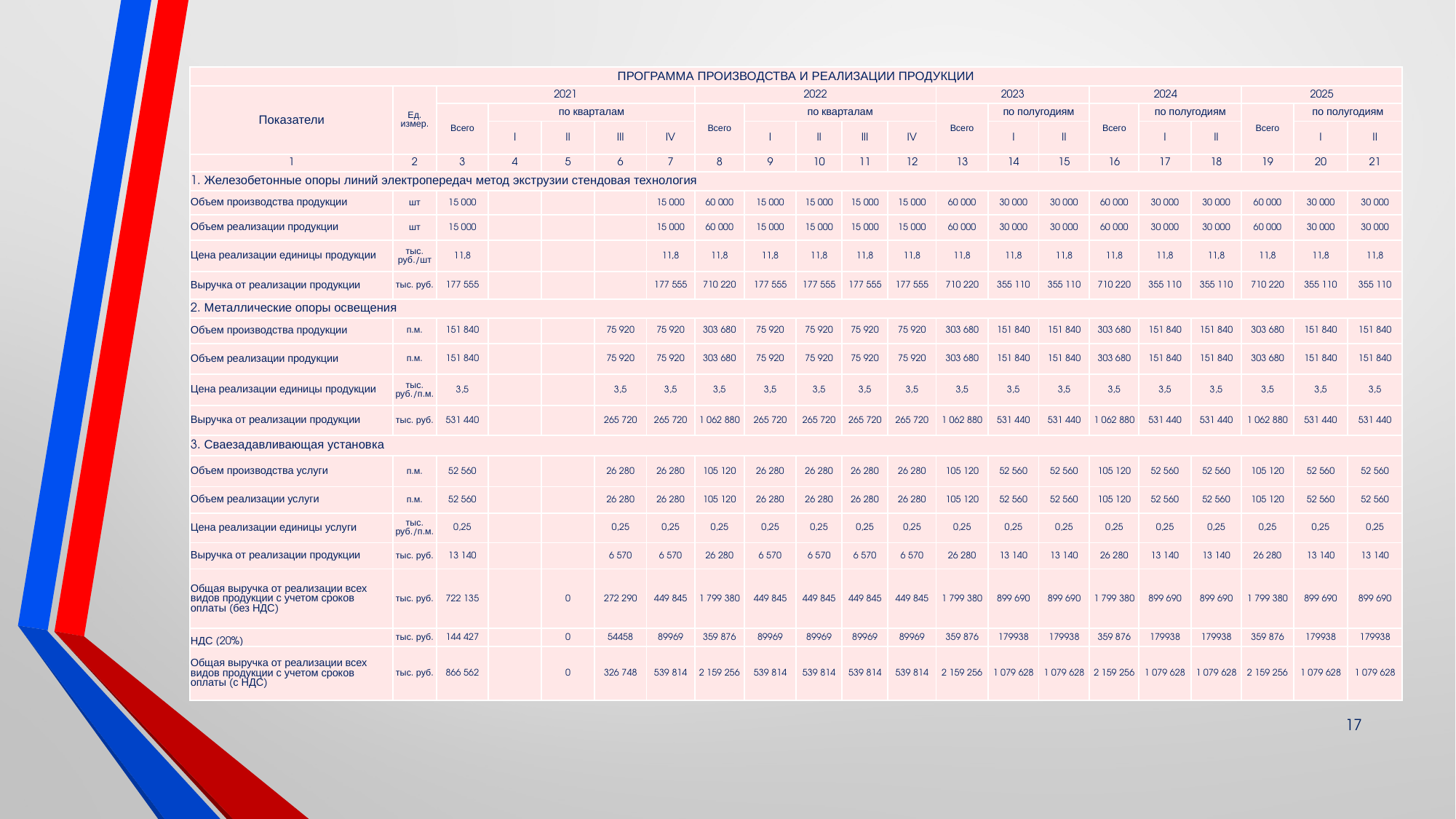

| ПРОГРАММА ПРОИЗВОДСТВА И РЕАЛИЗАЦИИ ПРОДУКЦИИ |  |  |  |  |  |  |  |  |  |  |  |  |  |  |  |  |  |  |  |  |
| --- | --- | --- | --- | --- | --- | --- | --- | --- | --- | --- | --- | --- | --- | --- | --- | --- | --- | --- | --- | --- |
| Показатели | Ед. измер. | 2021 |  |  |  |  | 2022 |  |  |  |  | 2023 |  |  | 2024 |  |  | 2025 |  |  |
|  |  | Всего | по кварталам |  |  |  | Всего | по кварталам |  |  |  | Всего | по полугодиям |  | Всего | по полугодиям |  | Всего | по полугодиям |  |
|  |  |  | I | II | III | IV |  | I | II | III | IV |  | I | II |  | I | II |  | I | II |
| 1 | 2 | 3 | 4 | 5 | 6 | 7 | 8 | 9 | 10 | 11 | 12 | 13 | 14 | 15 | 16 | 17 | 18 | 19 | 20 | 21 |
| 1. Железобетонные опоры линий электропередач метод экструзии стендовая технология |  |  |  |  |  |  |  |  |  |  |  |  |  |  |  |  |  |  |  |  |
| Объем производства продукции | шт | 15 000 |  |  |  | 15 000 | 60 000 | 15 000 | 15 000 | 15 000 | 15 000 | 60 000 | 30 000 | 30 000 | 60 000 | 30 000 | 30 000 | 60 000 | 30 000 | 30 000 |
| Объем реализации продукции | шт | 15 000 |  |  |  | 15 000 | 60 000 | 15 000 | 15 000 | 15 000 | 15 000 | 60 000 | 30 000 | 30 000 | 60 000 | 30 000 | 30 000 | 60 000 | 30 000 | 30 000 |
| Цена реализации единицы продукции | тыс. руб./шт | 11,8 |  |  |  | 11,8 | 11,8 | 11,8 | 11,8 | 11,8 | 11,8 | 11,8 | 11,8 | 11,8 | 11,8 | 11,8 | 11,8 | 11,8 | 11,8 | 11,8 |
| Выручка от реализации продукции | тыс. руб. | 177 555 |  |  |  | 177 555 | 710 220 | 177 555 | 177 555 | 177 555 | 177 555 | 710 220 | 355 110 | 355 110 | 710 220 | 355 110 | 355 110 | 710 220 | 355 110 | 355 110 |
| 2. Металлические опоры освещения |  |  |  |  |  |  |  |  |  |  |  |  |  |  |  |  |  |  |  |  |
| Объем производства продукции | п.м. | 151 840 |  |  | 75 920 | 75 920 | 303 680 | 75 920 | 75 920 | 75 920 | 75 920 | 303 680 | 151 840 | 151 840 | 303 680 | 151 840 | 151 840 | 303 680 | 151 840 | 151 840 |
| Объем реализации продукции | п.м. | 151 840 |  |  | 75 920 | 75 920 | 303 680 | 75 920 | 75 920 | 75 920 | 75 920 | 303 680 | 151 840 | 151 840 | 303 680 | 151 840 | 151 840 | 303 680 | 151 840 | 151 840 |
| Цена реализации единицы продукции | тыс. руб./п.м. | 3,5 |  |  | 3,5 | 3,5 | 3,5 | 3,5 | 3,5 | 3,5 | 3,5 | 3,5 | 3,5 | 3,5 | 3,5 | 3,5 | 3,5 | 3,5 | 3,5 | 3,5 |
| Выручка от реализации продукции | тыс. руб. | 531 440 |  |  | 265 720 | 265 720 | 1 062 880 | 265 720 | 265 720 | 265 720 | 265 720 | 1 062 880 | 531 440 | 531 440 | 1 062 880 | 531 440 | 531 440 | 1 062 880 | 531 440 | 531 440 |
| 3. Сваезадавливающая установка |  |  |  |  |  |  |  |  |  |  |  |  |  |  |  |  |  |  |  |  |
| Объем производства услуги | п.м. | 52 560 |  |  | 26 280 | 26 280 | 105 120 | 26 280 | 26 280 | 26 280 | 26 280 | 105 120 | 52 560 | 52 560 | 105 120 | 52 560 | 52 560 | 105 120 | 52 560 | 52 560 |
| Объем реализации услуги | п.м. | 52 560 |  |  | 26 280 | 26 280 | 105 120 | 26 280 | 26 280 | 26 280 | 26 280 | 105 120 | 52 560 | 52 560 | 105 120 | 52 560 | 52 560 | 105 120 | 52 560 | 52 560 |
| Цена реализации единицы услуги | тыс. руб./п.м. | 0,25 |  |  | 0,25 | 0,25 | 0,25 | 0,25 | 0,25 | 0,25 | 0,25 | 0,25 | 0,25 | 0,25 | 0,25 | 0,25 | 0,25 | 0,25 | 0,25 | 0,25 |
| Выручка от реализации продукции | тыс. руб. | 13 140 |  |  | 6 570 | 6 570 | 26 280 | 6 570 | 6 570 | 6 570 | 6 570 | 26 280 | 13 140 | 13 140 | 26 280 | 13 140 | 13 140 | 26 280 | 13 140 | 13 140 |
| Общая выручка от реализации всех видов продукции с учетом сроков оплаты (без НДС) | тыс. руб. | 722 135 |  | 0 | 272 290 | 449 845 | 1 799 380 | 449 845 | 449 845 | 449 845 | 449 845 | 1 799 380 | 899 690 | 899 690 | 1 799 380 | 899 690 | 899 690 | 1 799 380 | 899 690 | 899 690 |
| НДС (20%) | тыс. руб. | 144 427 |  | 0 | 54458 | 89969 | 359 876 | 89969 | 89969 | 89969 | 89969 | 359 876 | 179938 | 179938 | 359 876 | 179938 | 179938 | 359 876 | 179938 | 179938 |
| Общая выручка от реализации всех видов продукции с учетом сроков оплаты (с НДС) | тыс. руб. | 866 562 |  | 0 | 326 748 | 539 814 | 2 159 256 | 539 814 | 539 814 | 539 814 | 539 814 | 2 159 256 | 1 079 628 | 1 079 628 | 2 159 256 | 1 079 628 | 1 079 628 | 2 159 256 | 1 079 628 | 1 079 628 |
17